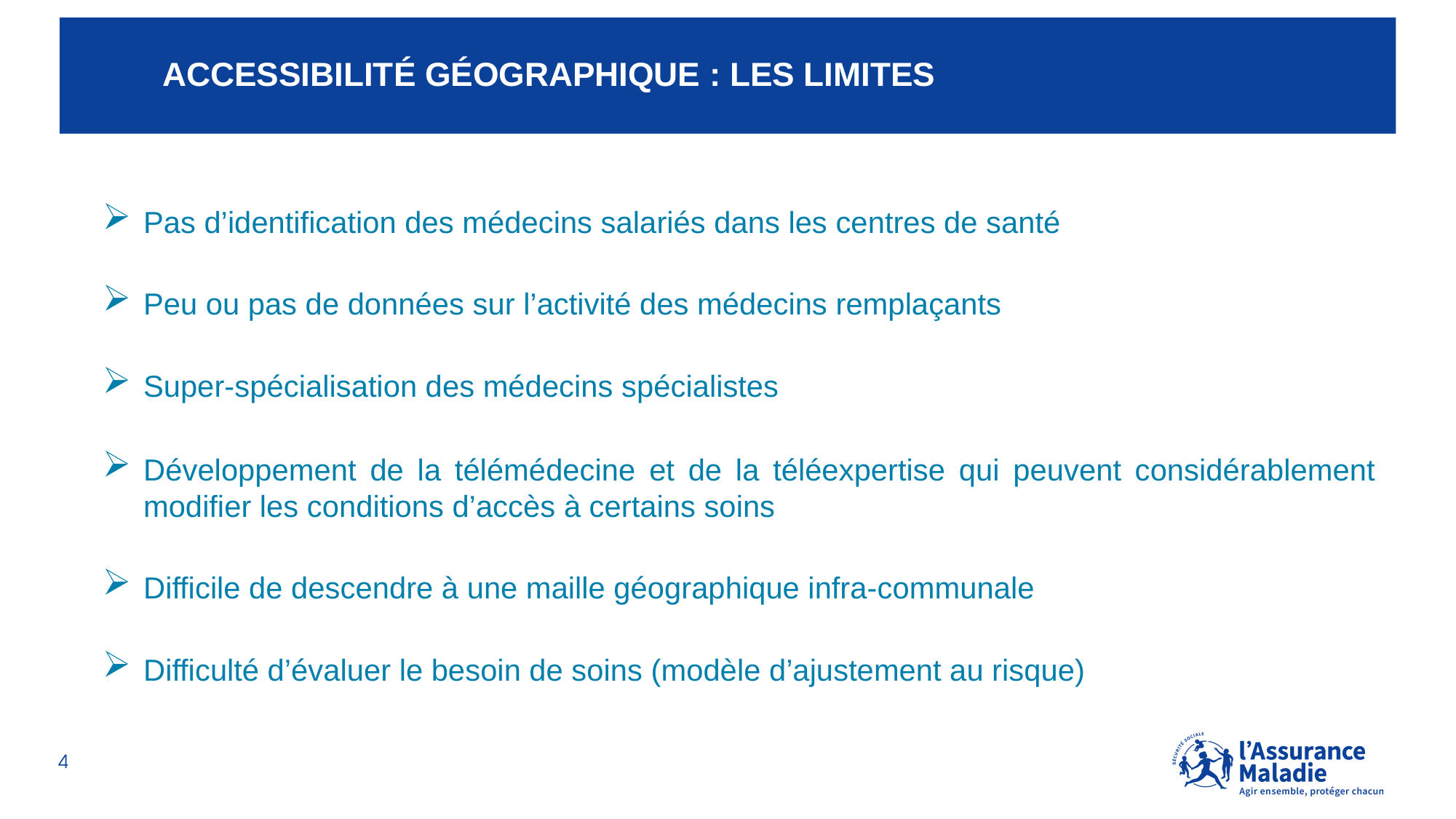

# Accessibilité Géographique : les limites
Pas d’identification des médecins salariés dans les centres de santé
Peu ou pas de données sur l’activité des médecins remplaçants
Super-spécialisation des médecins spécialistes

Développement de la télémédecine et de la téléexpertise qui peuvent considérablement modifier les conditions d’accès à certains soins
Difficile de descendre à une maille géographique infra-communale
Difficulté d’évaluer le besoin de soins (modèle d’ajustement au risque)
4